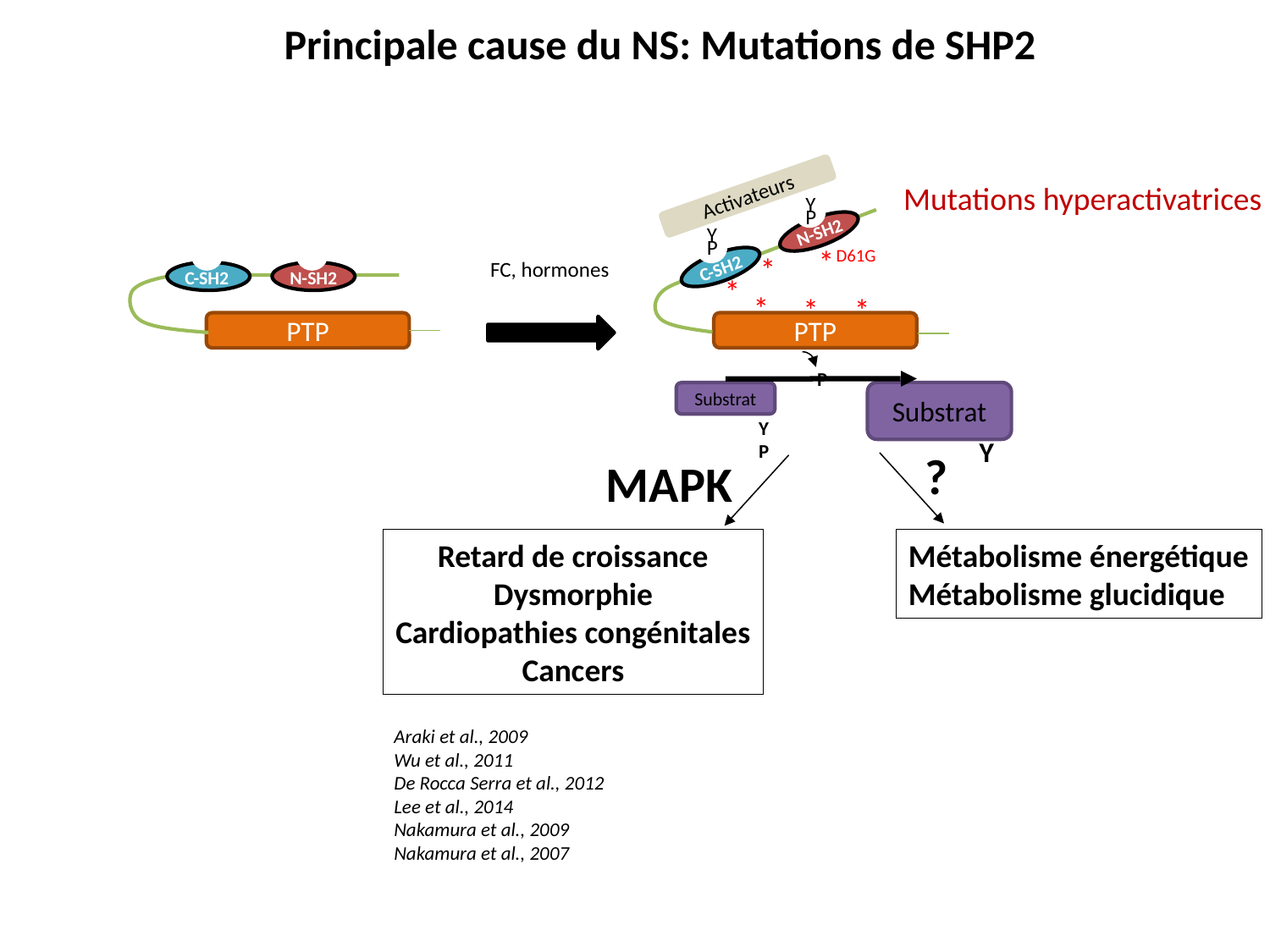

Principale cause du NS: Mutations de SHP2
Mutations hyperactivatrices
Activateurs
Y
P

N-SH2

Y
P

C-SH2

PTP

P
Substrat
Substrat
Y
P
Y
*
D61G

C-SH2
N-SH2

PTP
*
FC, hormones
*
*
*
*

?
MAPK
Retard de croissance
Dysmorphie
Cardiopathies congénitales
Cancers
Métabolisme énergétique
Métabolisme glucidique
Araki et al., 2009
Wu et al., 2011
De Rocca Serra et al., 2012
Lee et al., 2014
Nakamura et al., 2009
Nakamura et al., 2007